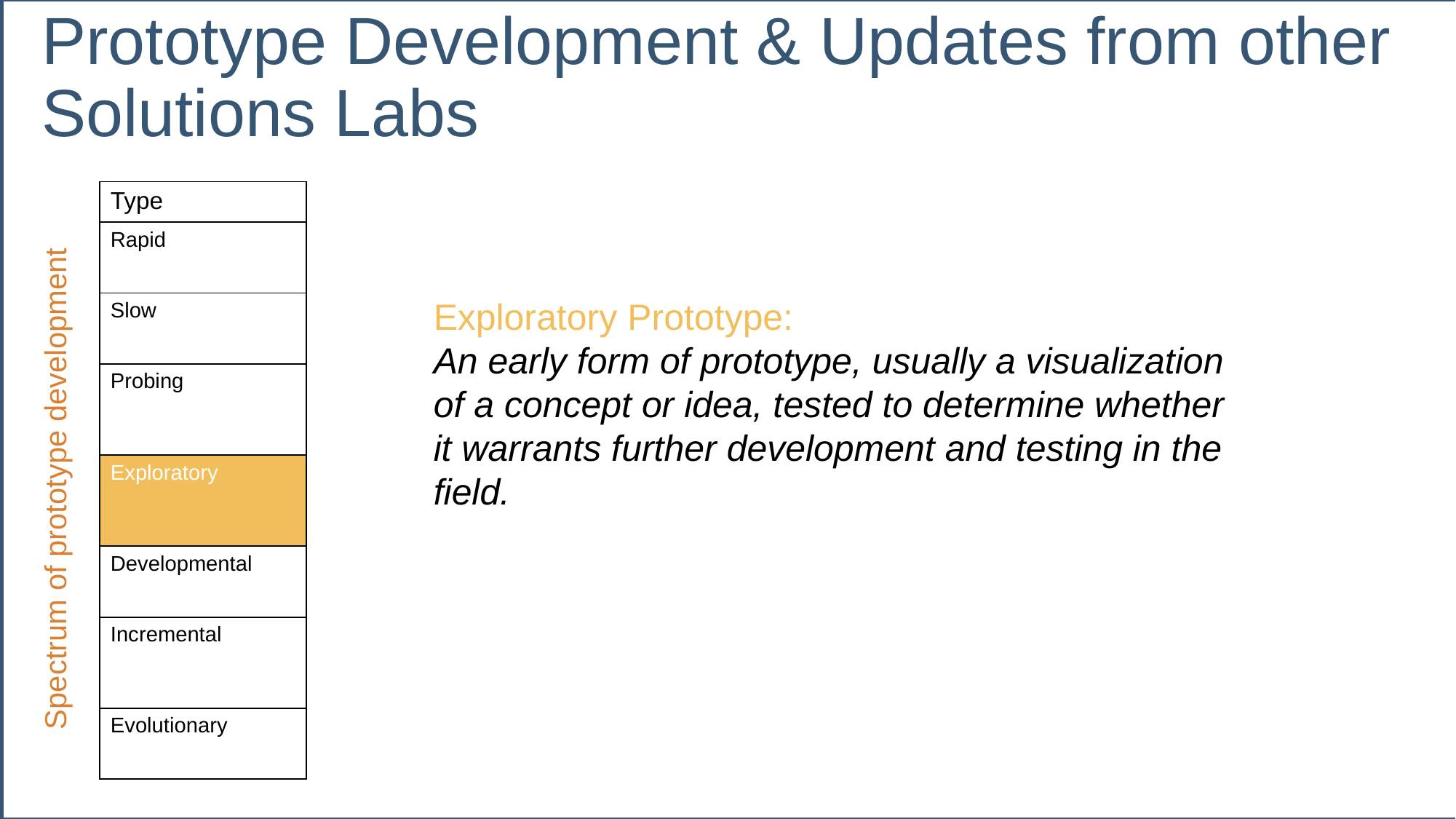

# Prototype Development & Updates from other Solutions Labs
| Type |
| --- |
| Rapid |
| Slow |
| Probing |
| Exploratory |
| Developmental |
| Incremental |
| Evolutionary |
Exploratory Prototype:
An early form of prototype, usually a visualization of a concept or idea, tested to determine whether it warrants further development and testing in the field.

Spectrum of prototype development